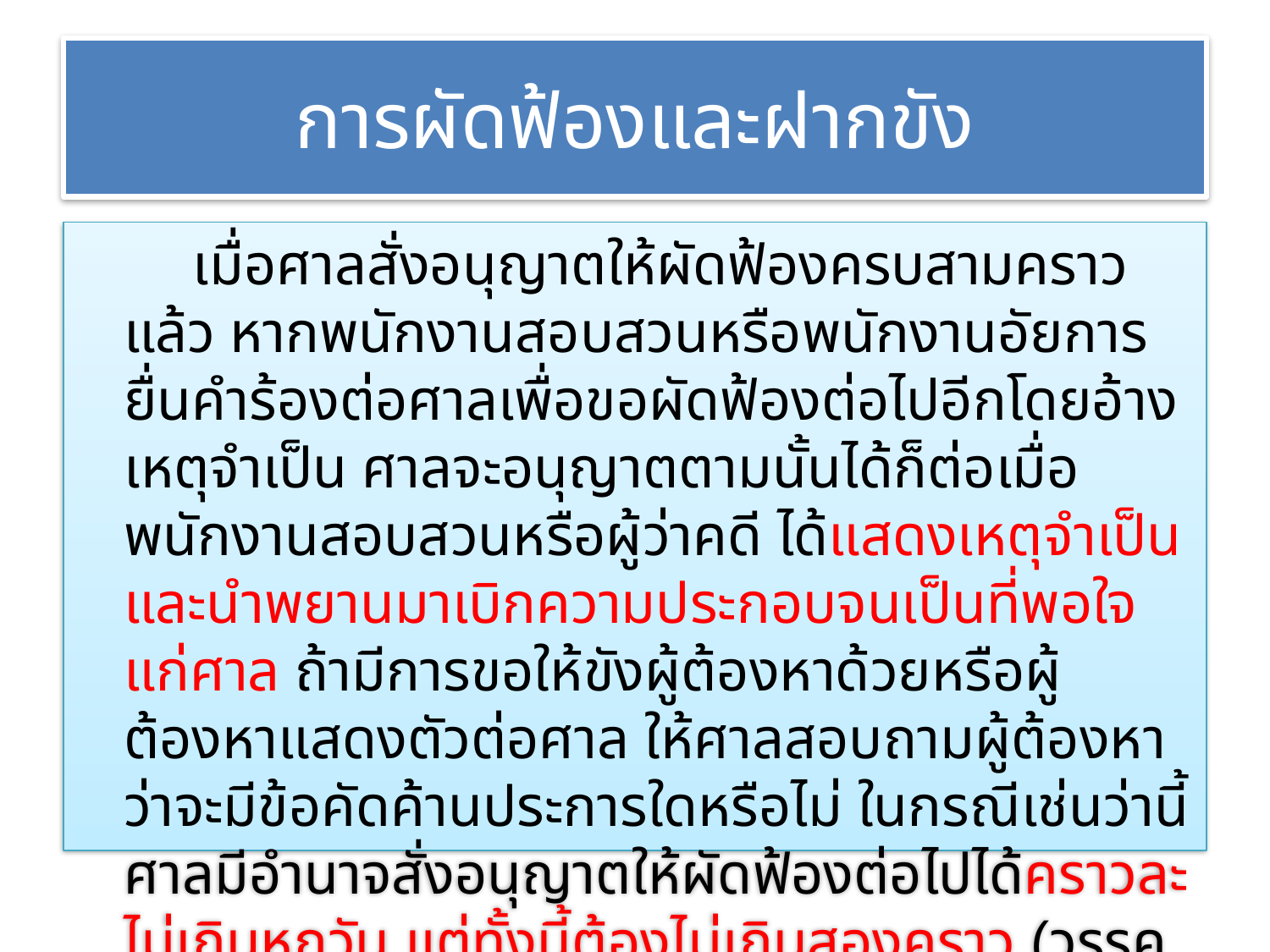

# การผัดฟ้องและฝากขัง
        เมื่อศาลสั่งอนุญาตให้ผัดฟ้องครบสามคราวแล้ว หากพนักงานสอบสวนหรือพนักงานอัยการยื่นคำร้องต่อศาลเพื่อขอผัดฟ้องต่อไปอีกโดยอ้างเหตุจำเป็น ศาลจะอนุญาตตามนั้นได้ก็ต่อเมื่อพนักงานสอบสวนหรือผู้ว่าคดี ได้แสดงเหตุจำเป็นและนำพยานมาเบิกความประกอบจนเป็นที่พอใจแก่ศาล ถ้ามีการขอให้ขังผู้ต้องหาด้วยหรือผู้ต้องหาแสดงตัวต่อศาล ให้ศาลสอบถามผู้ต้องหาว่าจะมีข้อคัดค้านประการใดหรือไม่ ในกรณีเช่นว่านี้ศาลมีอำนาจสั่งอนุญาตให้ผัดฟ้องต่อไปได้คราวละไม่เกินหกวัน แต่ทั้งนี้ต้องไม่เกินสองคราว (วรรคสาม)